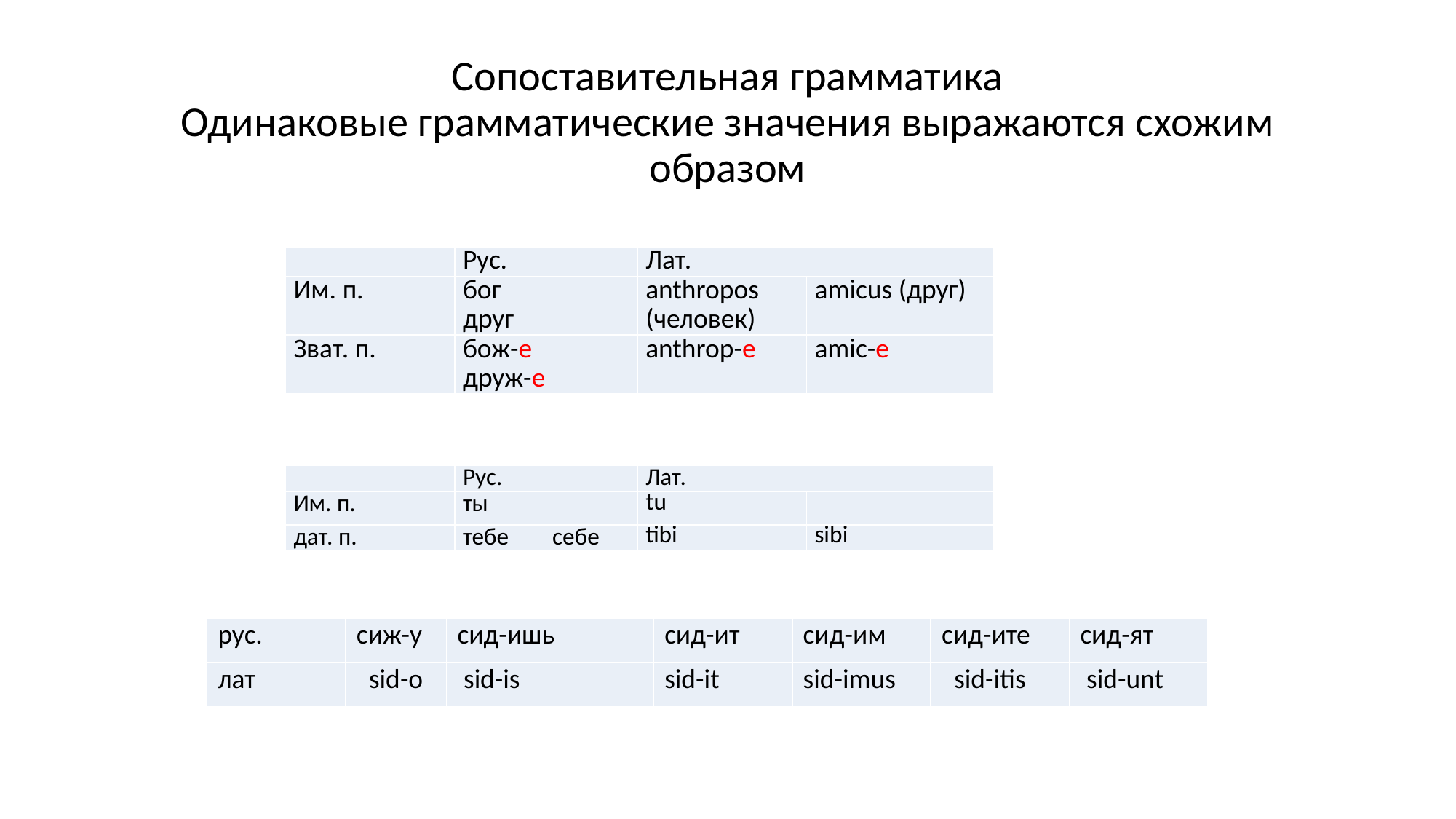

# Сопоставительная грамматика Одинаковые грамматические значения выражаются схожим образом
|  | Рус. | Лат. |  |
| --- | --- | --- | --- |
| Им. п. | бог друг | аnthropos (человек) | аmicus (друг) |
| Зват. п. | бож-е друж-е | аnthrop-e | аmic-e |
|  | Рус. | Лат. |  |
| --- | --- | --- | --- |
| Им. п. | ты | tu |  |
| дат. п. | тебе себе | tibi | sibi |
| рус. | сиж-у | сид-ишь | сид-ит | сид-им | сид-ите | сид-ят |
| --- | --- | --- | --- | --- | --- | --- |
| лат | sid-o | sid-is | sid-it | sid-imus | sid-itis | sid-unt |